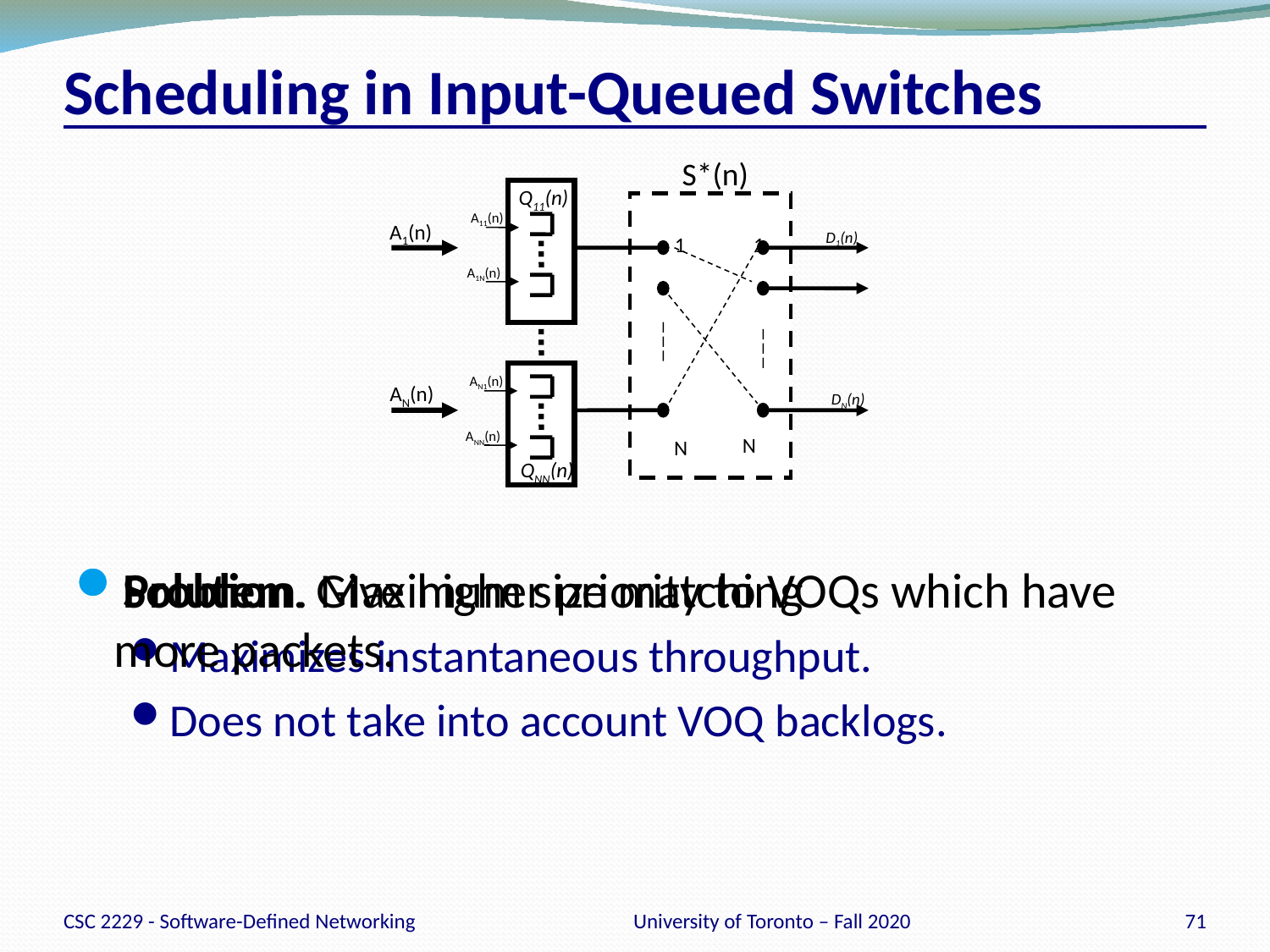

# Scheduling in Input-Queued Switches

Problem. Maximum size matching
Maximizes instantaneous throughput.
Does not take into account VOQ backlogs.

Solution. Give higher priority to VOQs which have more packets.

S*(n)
Q11(n)

A11(n)
A1(n)

D1(n)
1
1

A1N(n)

AN1(n)
AN(n)

DN(n)

ANN(n)
N
N

QNN(n)

CSC 2229 - Software-Defined Networking
University of Toronto – Fall 2020
71